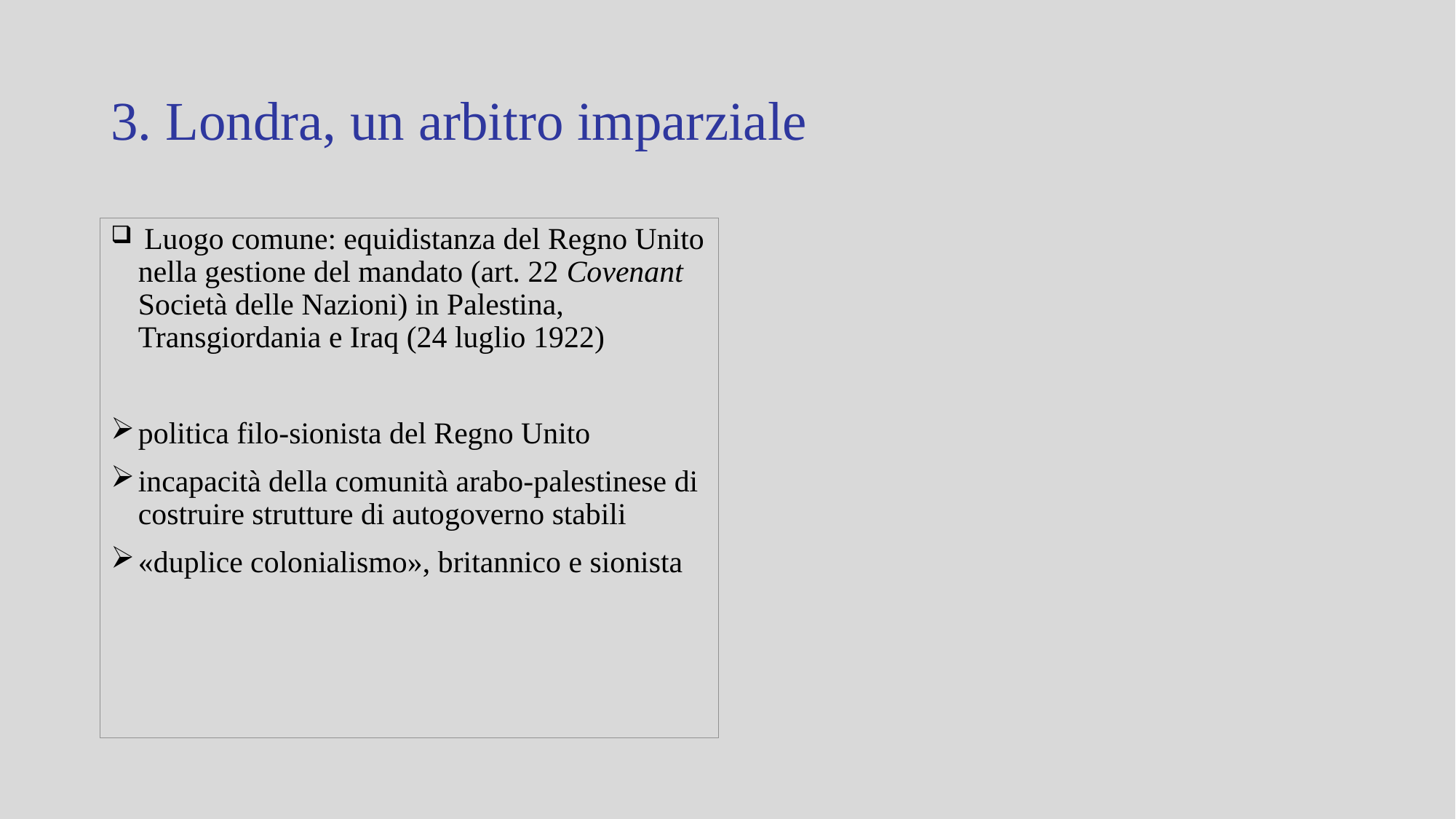

# 3. Londra, un arbitro imparziale
 Luogo comune: equidistanza del Regno Unito nella gestione del mandato (art. 22 Covenant Società delle Nazioni) in Palestina, Transgiordania e Iraq (24 luglio 1922)

politica filo-sionista del Regno Unito
incapacità della comunità arabo-palestinese di costruire strutture di autogoverno stabili
«duplice colonialismo», britannico e sionista